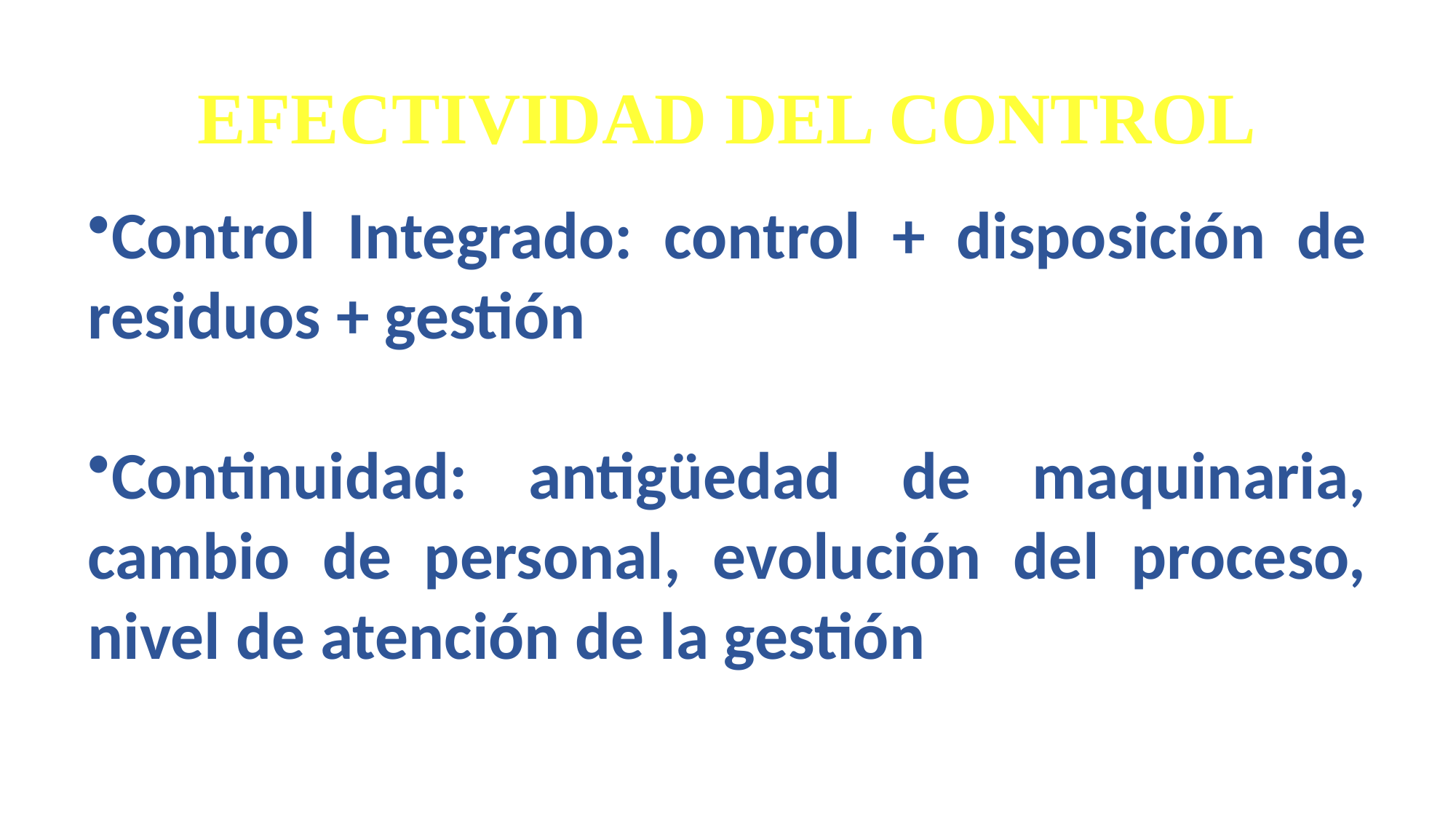

EFECTIVIDAD DEL CONTROL
Control Integrado: control + disposición de residuos + gestión

Continuidad: antigüedad de maquinaria, cambio de personal, evolución del proceso, nivel de atención de la gestión